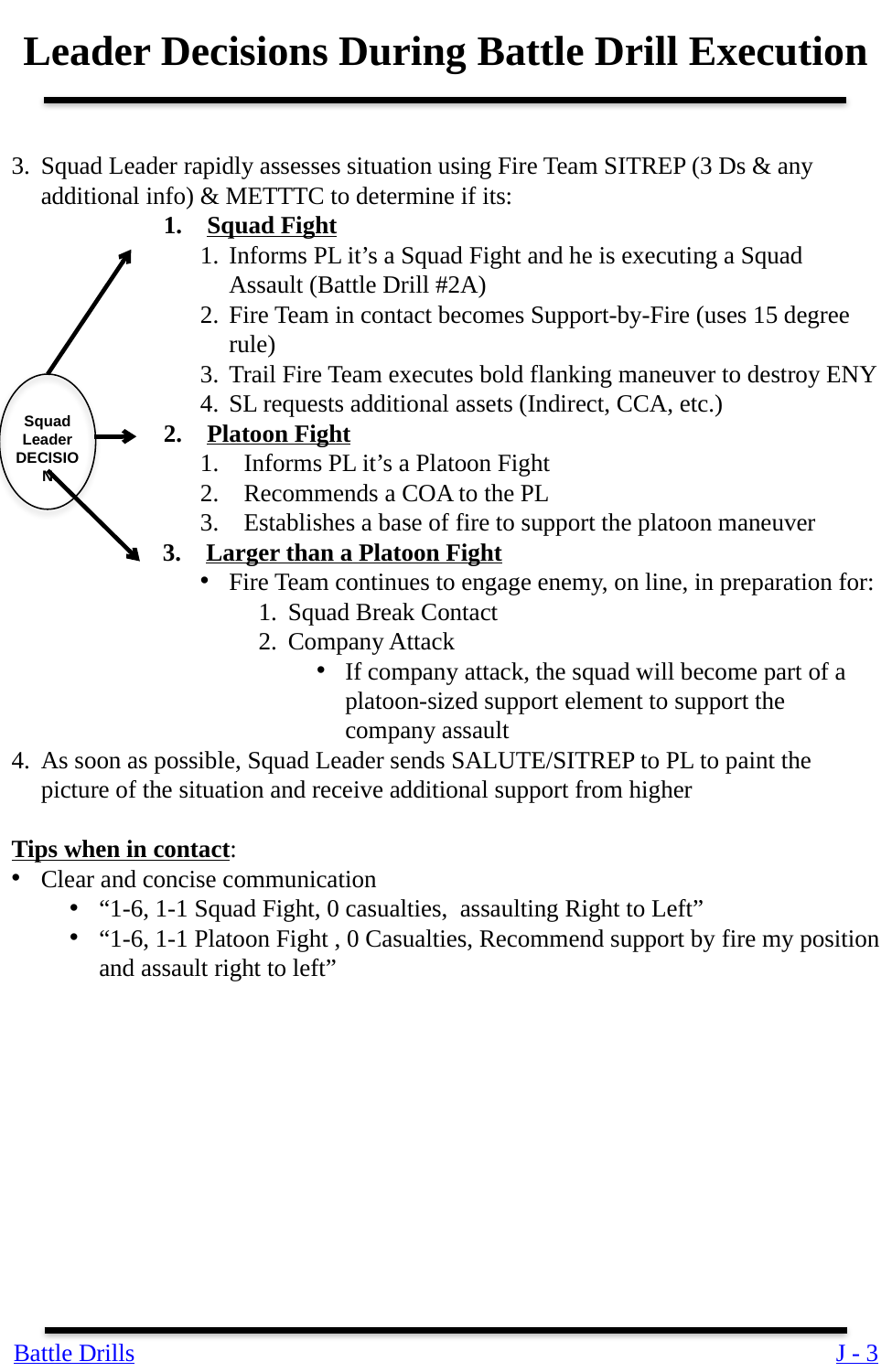

Leader Decisions During Battle Drill Execution

Squad Leader rapidly assesses situation using Fire Team SITREP (3 Ds & any additional info) & METTTC to determine if its:
Squad Fight
Informs PL it’s a Squad Fight and he is executing a Squad Assault (Battle Drill #2A)
Fire Team in contact becomes Support-by-Fire (uses 15 degree rule)
Trail Fire Team executes bold flanking maneuver to destroy ENY
SL requests additional assets (Indirect, CCA, etc.)
Platoon Fight
Informs PL it’s a Platoon Fight
Recommends a COA to the PL
Establishes a base of fire to support the platoon maneuver
Larger than a Platoon Fight
Fire Team continues to engage enemy, on line, in preparation for:
Squad Break Contact
Company Attack
If company attack, the squad will become part of a platoon-sized support element to support the company assault
As soon as possible, Squad Leader sends SALUTE/SITREP to PL to paint the picture of the situation and receive additional support from higher

Tips when in contact:
Clear and concise communication
“1-6, 1-1 Squad Fight, 0 casualties,  assaulting Right to Left”
“1-6, 1-1 Platoon Fight , 0 Casualties, Recommend support by fire my position and assault right to left”

Squad Leader DECISION
Battle Drills
J - 3